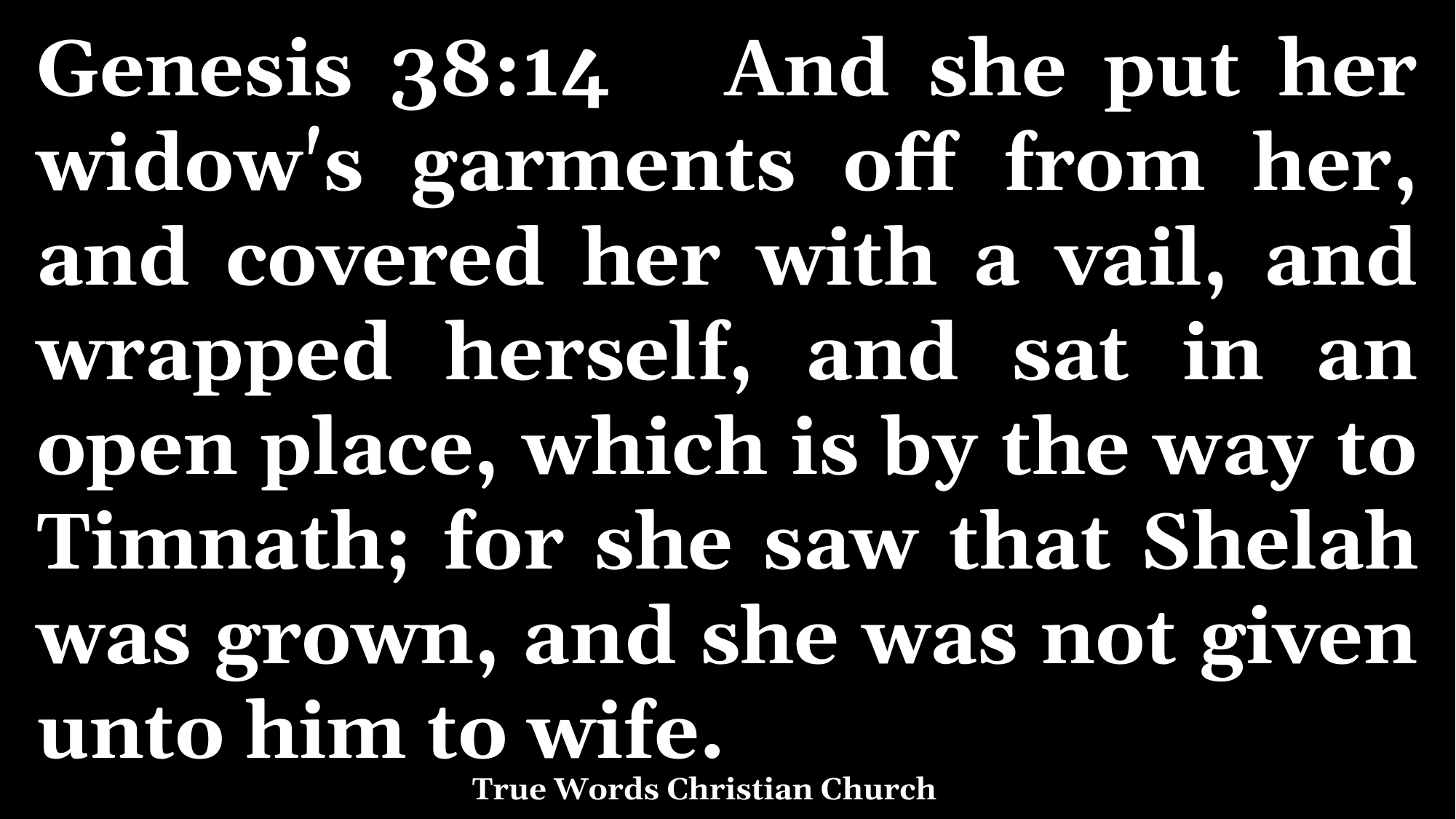

Genesis 38:14   And she put her widow's garments off from her, and covered her with a vail, and wrapped herself, and sat in an open place, which is by the way to Timnath; for she saw that Shelah was grown, and she was not given unto him to wife.
True Words Christian Church